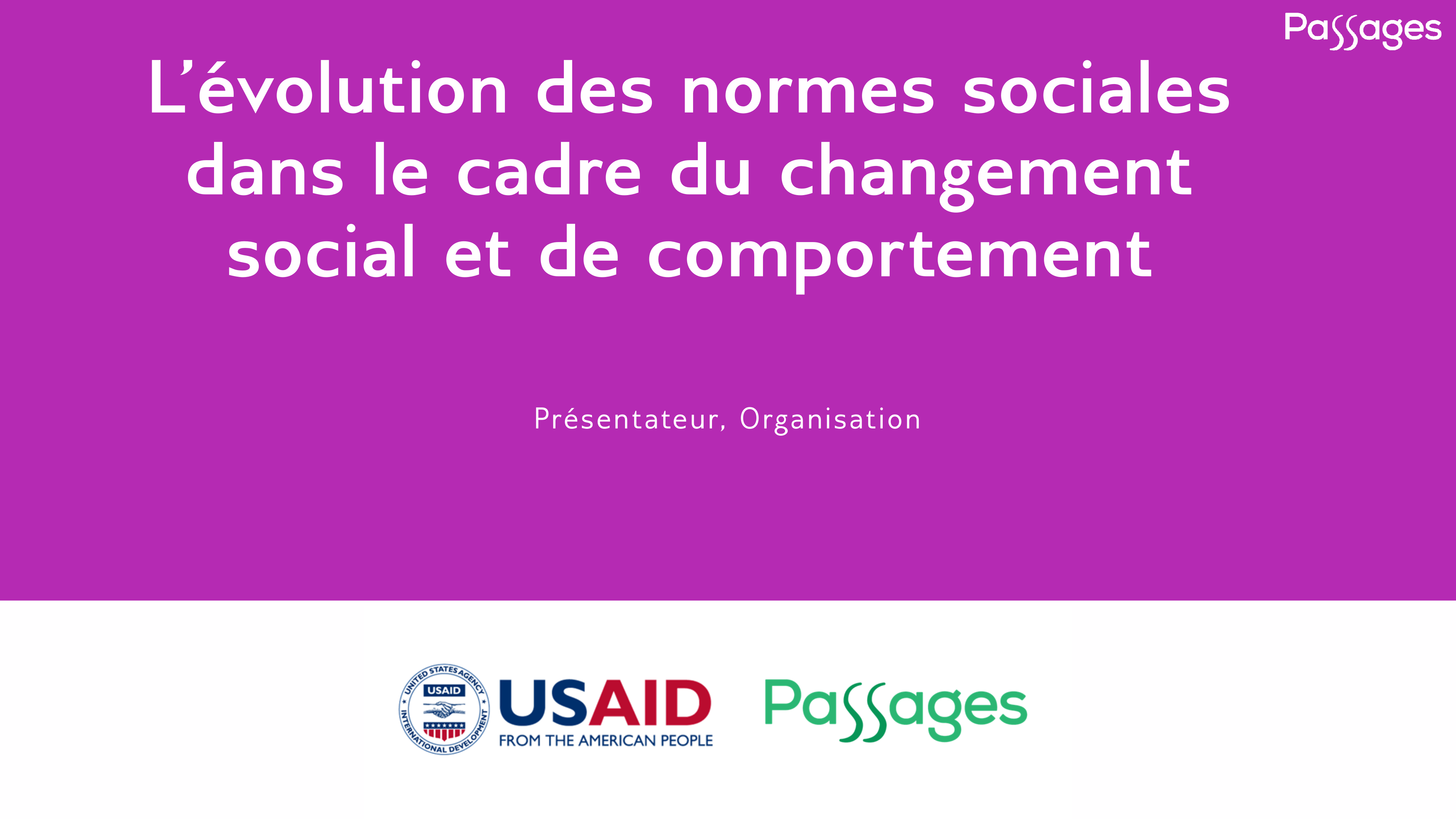

# L’évolution des normes sociales dans le cadre du changement social et de comportement
Présentateur, Organisation